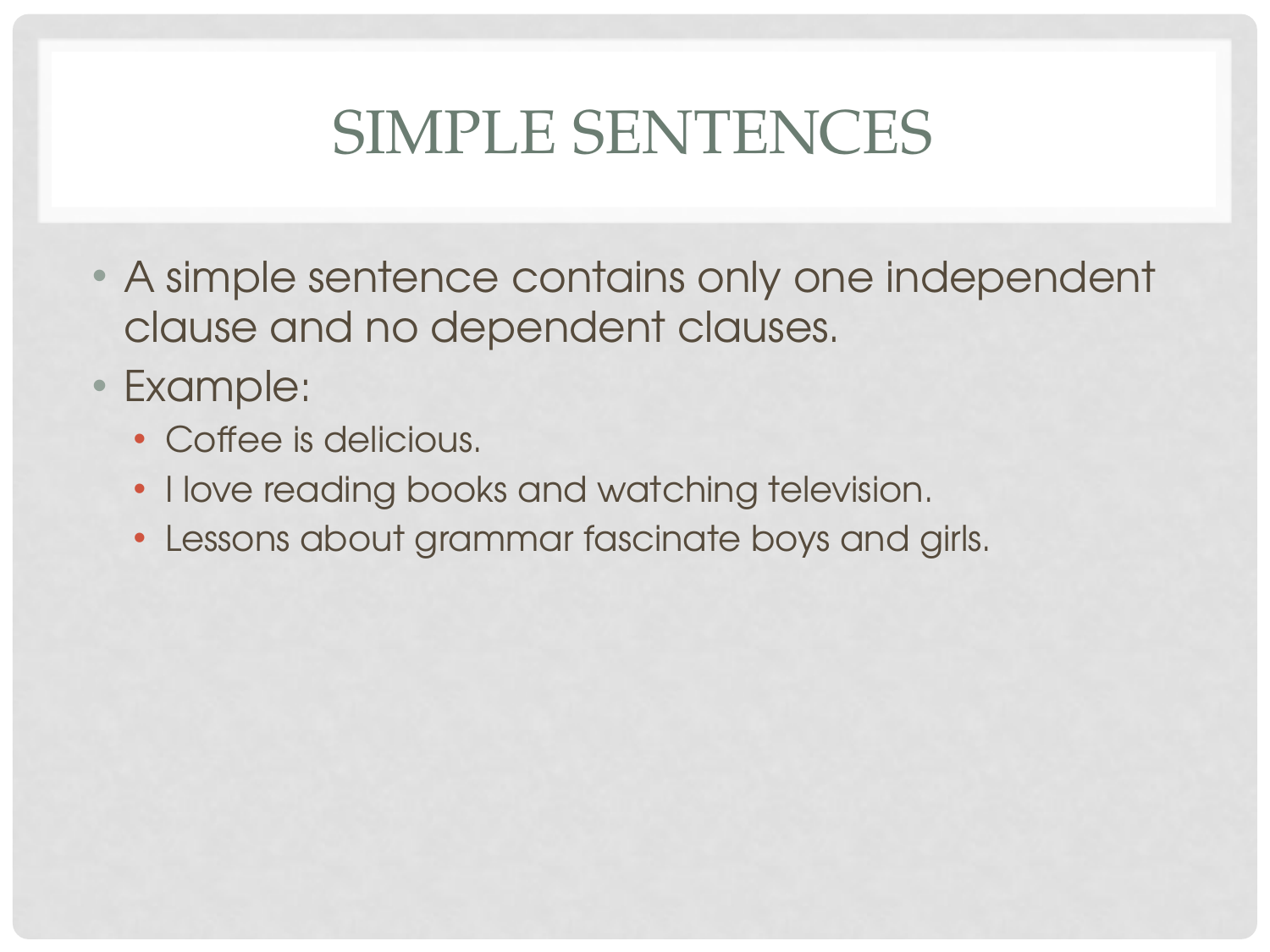

# Simple Sentences
A simple sentence contains only one independent clause and no dependent clauses.
Example:
Coffee is delicious.
I love reading books and watching television.
Lessons about grammar fascinate boys and girls.